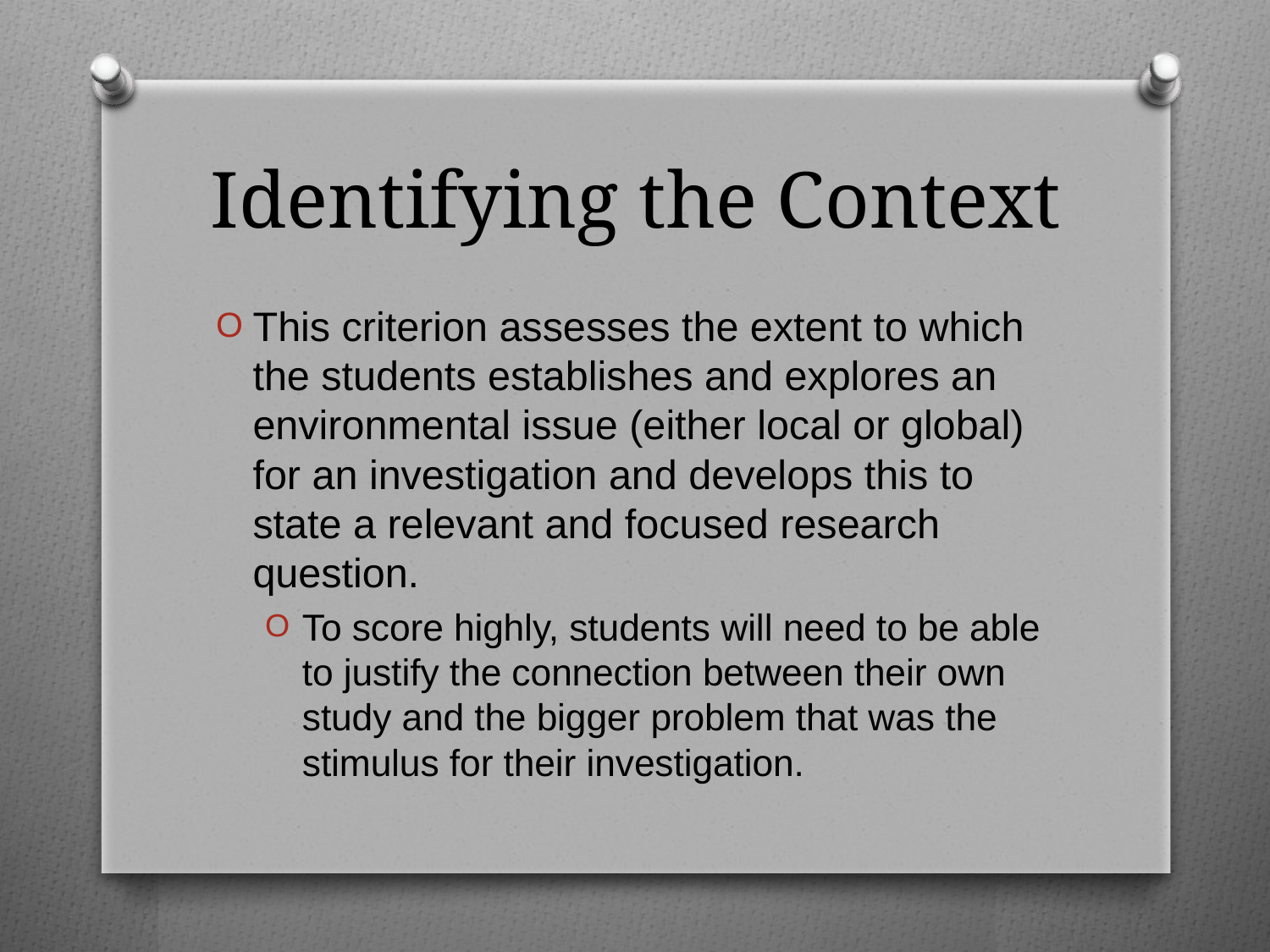

# Identifying the Context
This criterion assesses the extent to which the students establishes and explores an environmental issue (either local or global) for an investigation and develops this to state a relevant and focused research question.
To score highly, students will need to be able to justify the connection between their own study and the bigger problem that was the stimulus for their investigation.